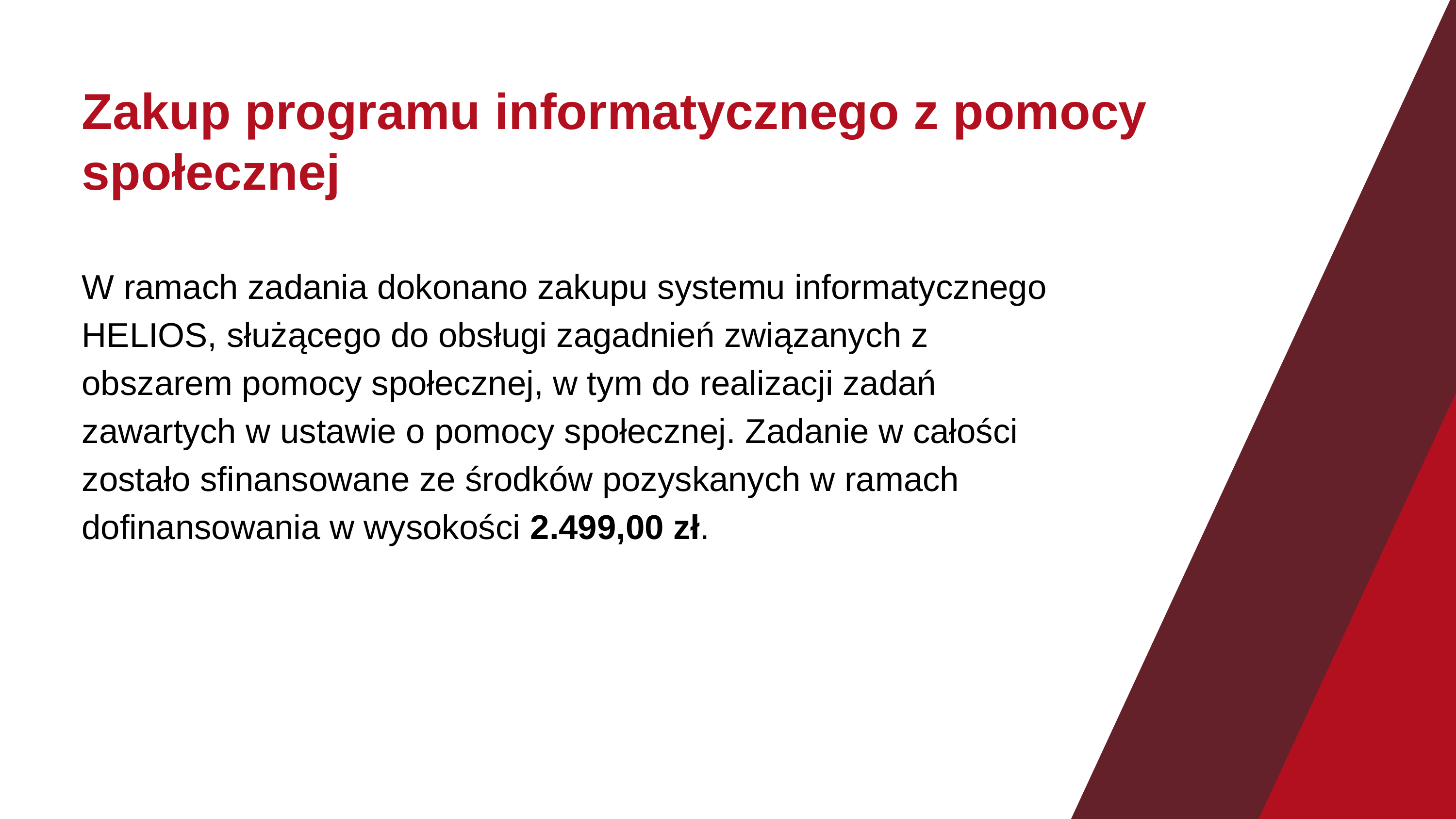

Zakup programu informatycznego z pomocy społecznej
W ramach zadania dokonano zakupu systemu informatycznego HELIOS, służącego do obsługi zagadnień związanych z obszarem pomocy społecznej, w tym do realizacji zadań zawartych w ustawie o pomocy społecznej. Zadanie w całości zostało sfinansowane ze środków pozyskanych w ramach dofinansowania w wysokości 2.499,00 zł.